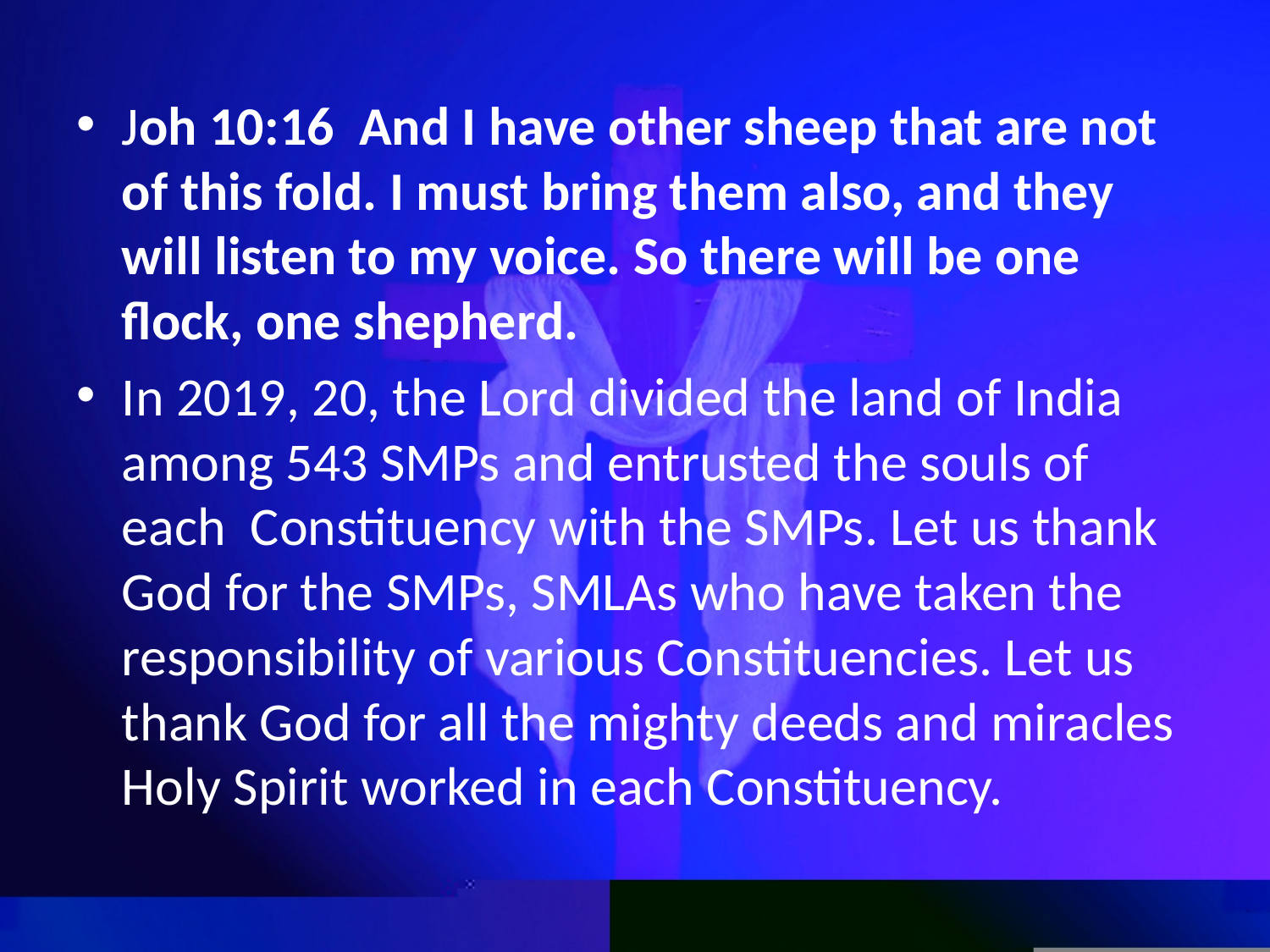

Joh 10:16  And I have other sheep that are not of this fold. I must bring them also, and they will listen to my voice. So there will be one flock, one shepherd.
In 2019, 20, the Lord divided the land of India among 543 SMPs and entrusted the souls of  each  Constituency with the SMPs. Let us thank God for the SMPs, SMLAs who have taken the responsibility of various Constituencies. Let us thank God for all the mighty deeds and miracles  Holy Spirit worked in each Constituency.